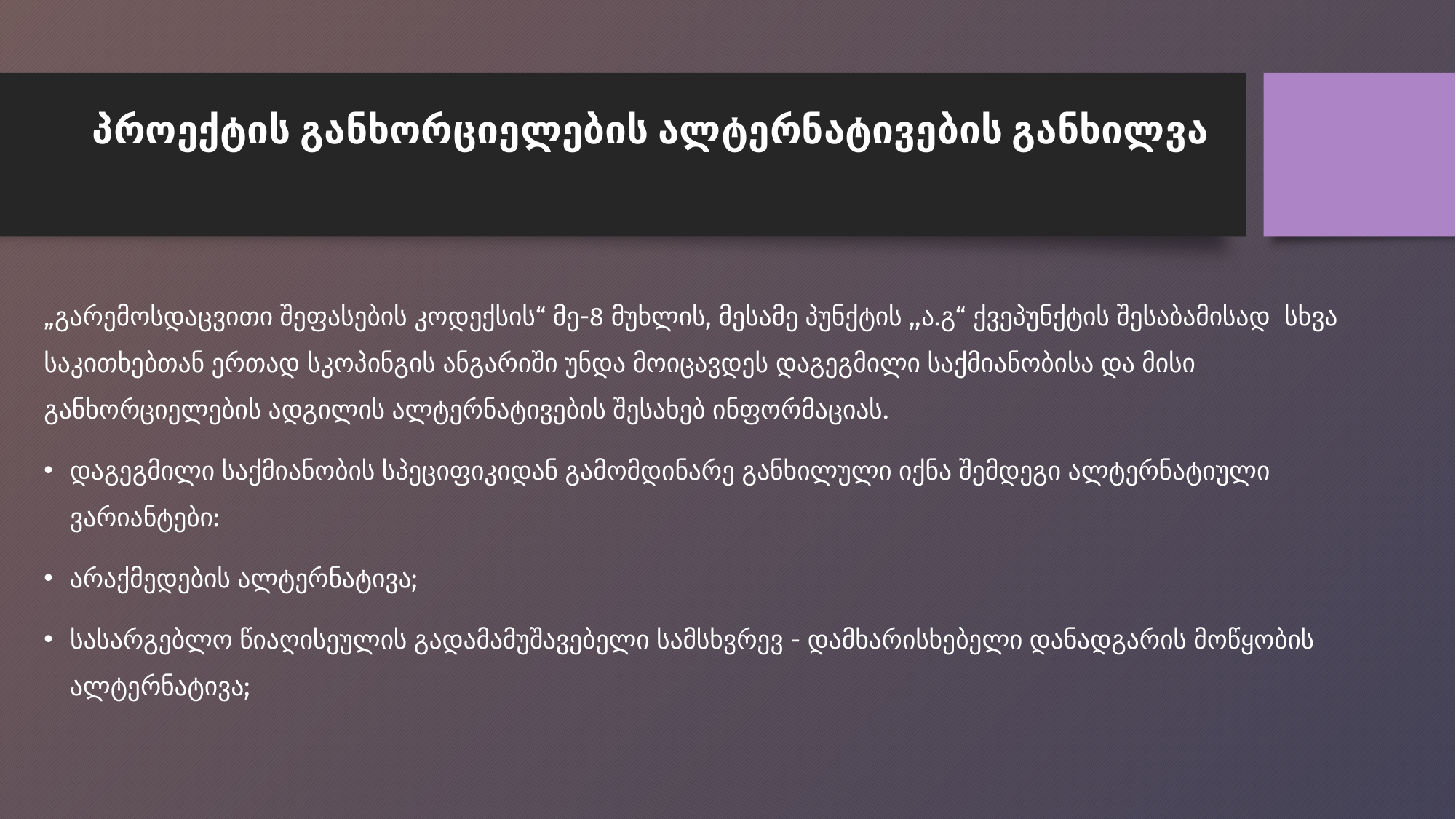

# პროექტის განხორციელების ალტერნატივების განხილვა
„გარემოსდაცვითი შეფასების კოდექსის“ მე-8 მუხლის, მესამე პუნქტის ,,ა.გ“ ქვეპუნქტის შესაბამისად  სხვა საკითხებთან ერთად სკოპინგის ანგარიში უნდა მოიცავდეს დაგეგმილი საქმიანობისა და მისი განხორციელების ადგილის ალტერნატივების შესახებ ინფორმაციას.
დაგეგმილი საქმიანობის სპეციფიკიდან გამომდინარე განხილული იქნა შემდეგი ალტერნატიული ვარიანტები:
არაქმედების ალტერნატივა;
სასარგებლო წიაღისეულის გადამამუშავებელი სამსხვრევ - დამხარისხებელი დანადგარის მოწყობის ალტერნატივა;